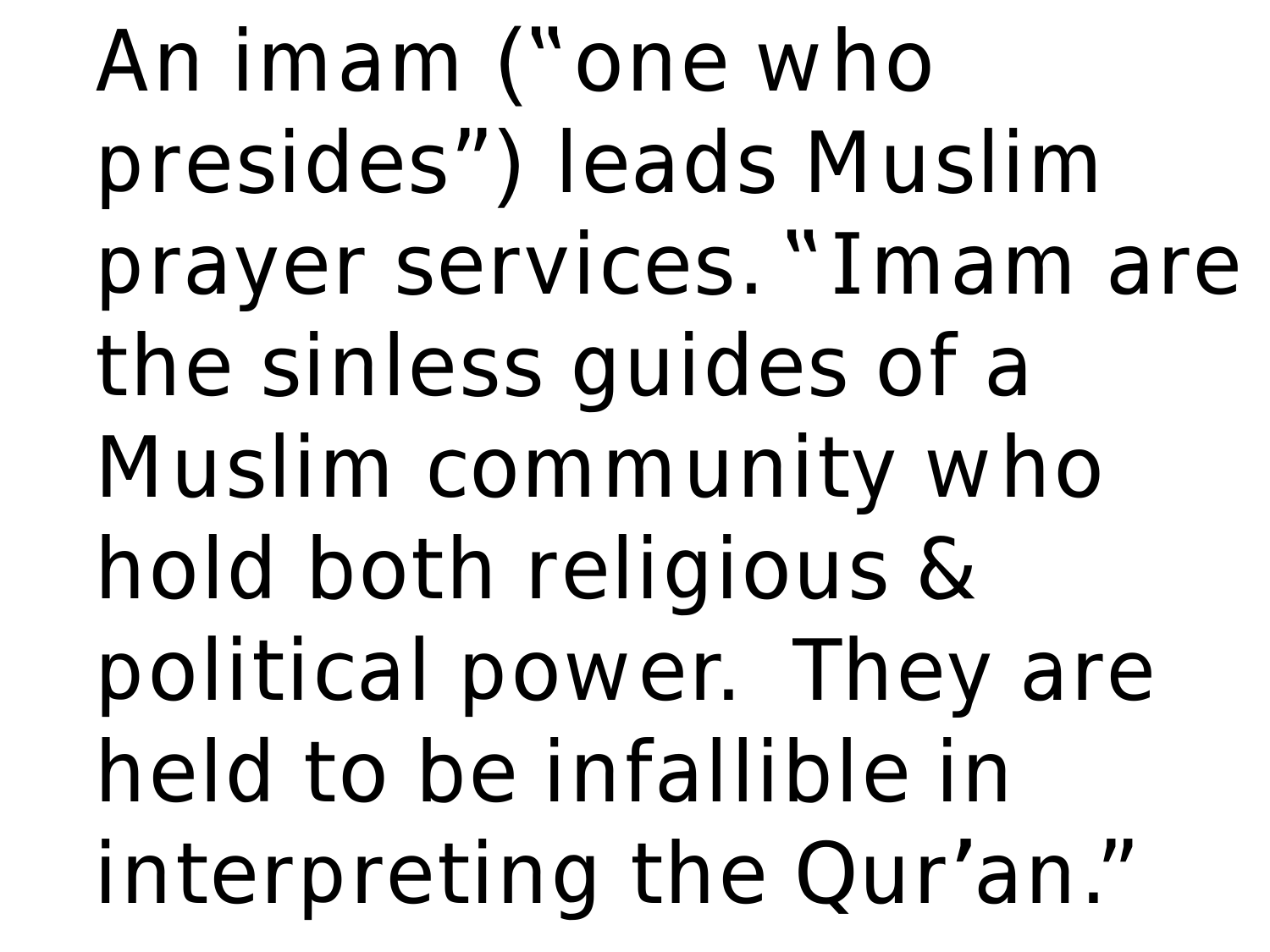

An imam (“one who presides”) leads Muslim prayer services. “Imam are the sinless guides of a Muslim community who hold both religious & political power.  They are held to be infallible in interpreting the Qur’an.”